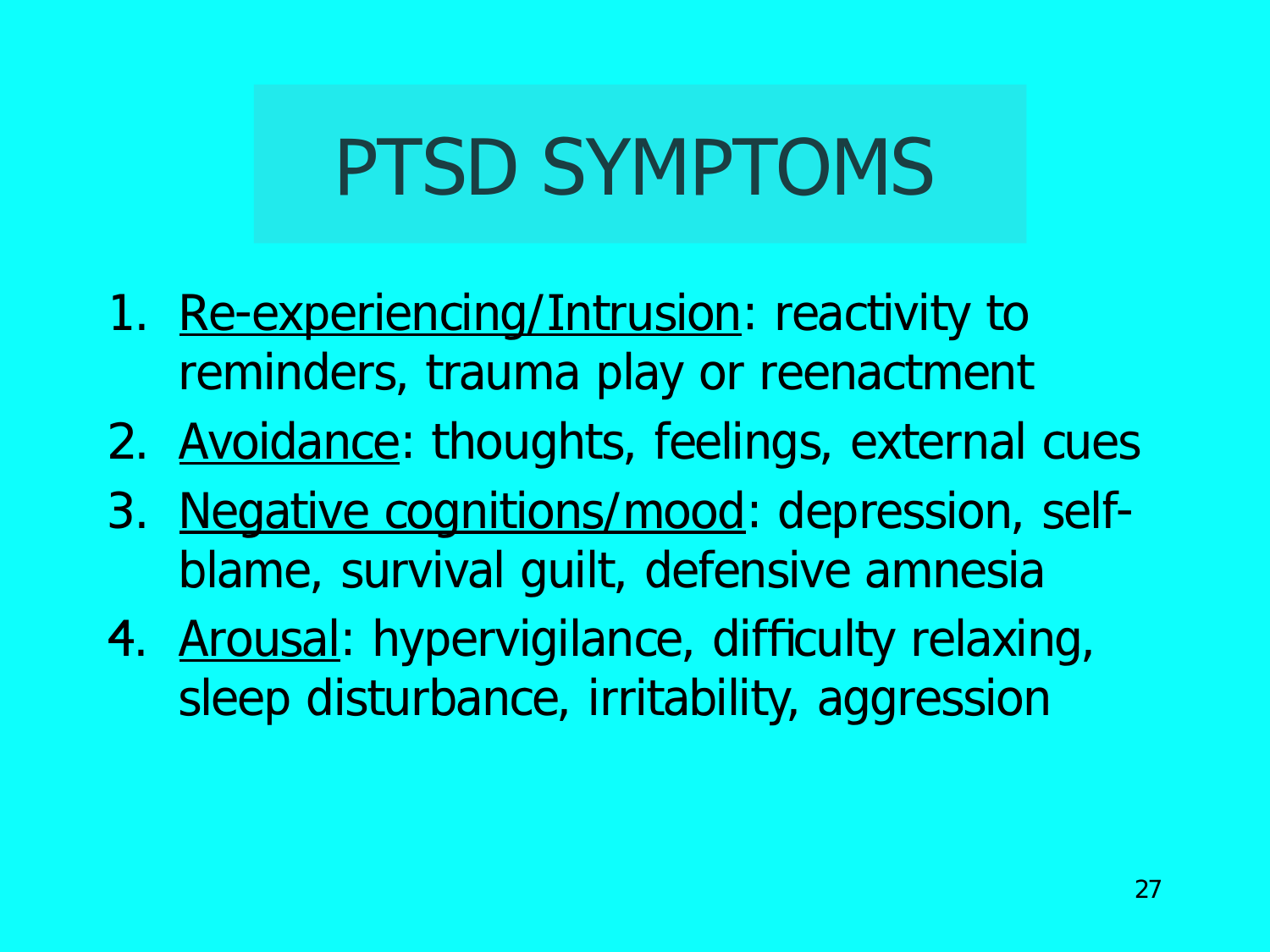

# PTSD SYMPTOMS

Re-experiencing/Intrusion: reactivity to reminders, trauma play or reenactment
Avoidance: thoughts, feelings, external cues
Negative cognitions/mood: depression, self-blame, survival guilt, defensive amnesia
Arousal: hypervigilance, difficulty relaxing, sleep disturbance, irritability, aggression

27